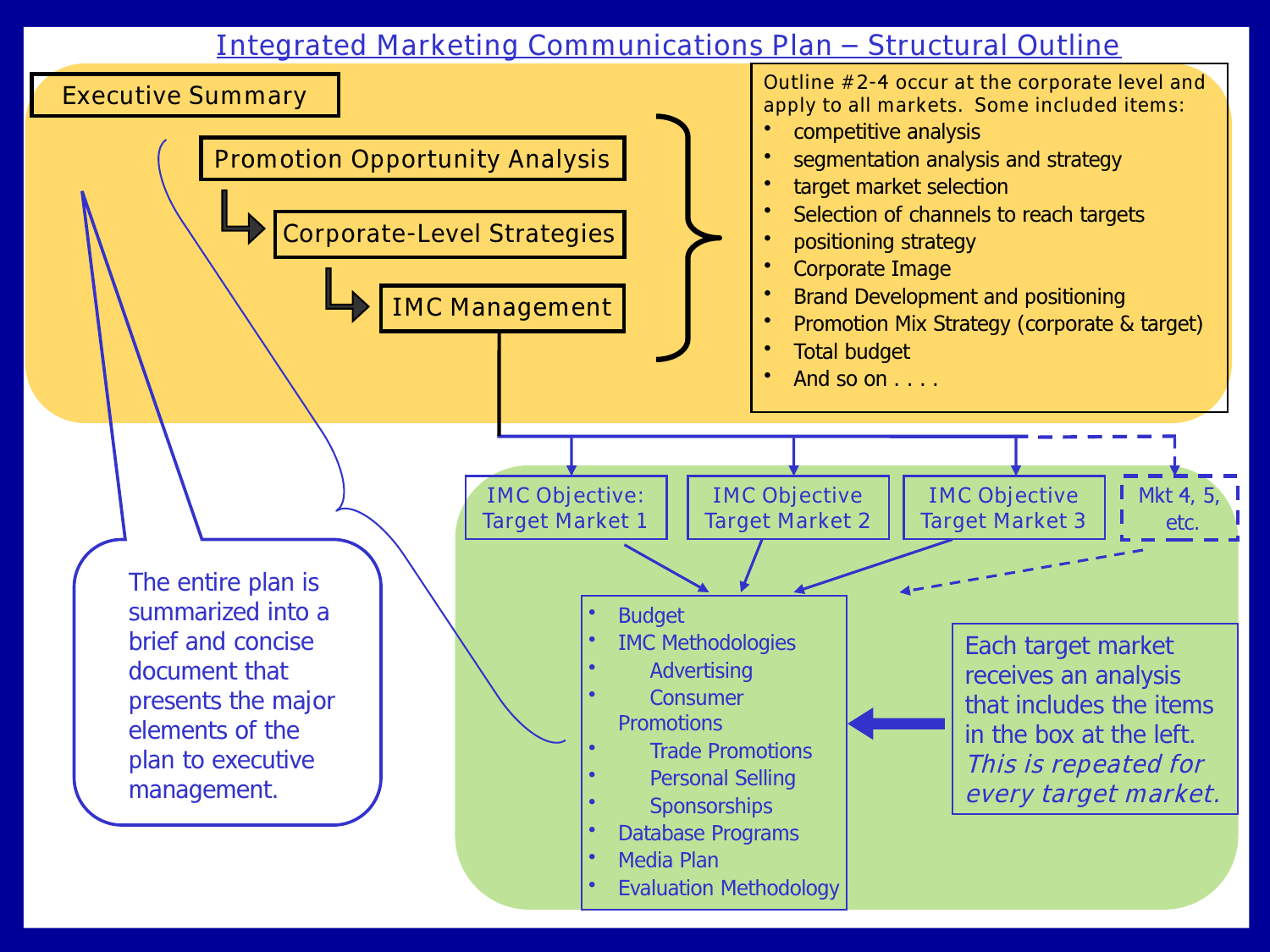

Integrated Marketing Communications Plan – Structural Outline

Outline #2-4 occur at the corporate level and apply to all markets.  Some included items:
competitive analysis
segmentation analysis and strategy
target market selection
Selection of channels to reach targets
positioning strategy
Corporate Image
Brand Development and positioning
Promotion Mix Strategy (corporate & target)
Total budget
And so on . . . .
Executive Summary

Promotion Opportunity Analysis

Corporate-Level Strategies

IMC Management

IMC Objective: Target Market 1
IMC Objective Target Market 2
IMC Objective Target Market 3
Mkt 4, 5,
 etc.

The entire plan is summarized into a brief and concise document that presents the major elements of the plan to executive management.
Budget
IMC Methodologies
  	Advertising
 	Consumer Promotions
 	Trade Promotions
 	Personal Selling
 	Sponsorships
Database Programs
Media Plan
Evaluation Methodology

Each target market receives an analysis that includes the items in the box at the left. This is repeated for every target market.